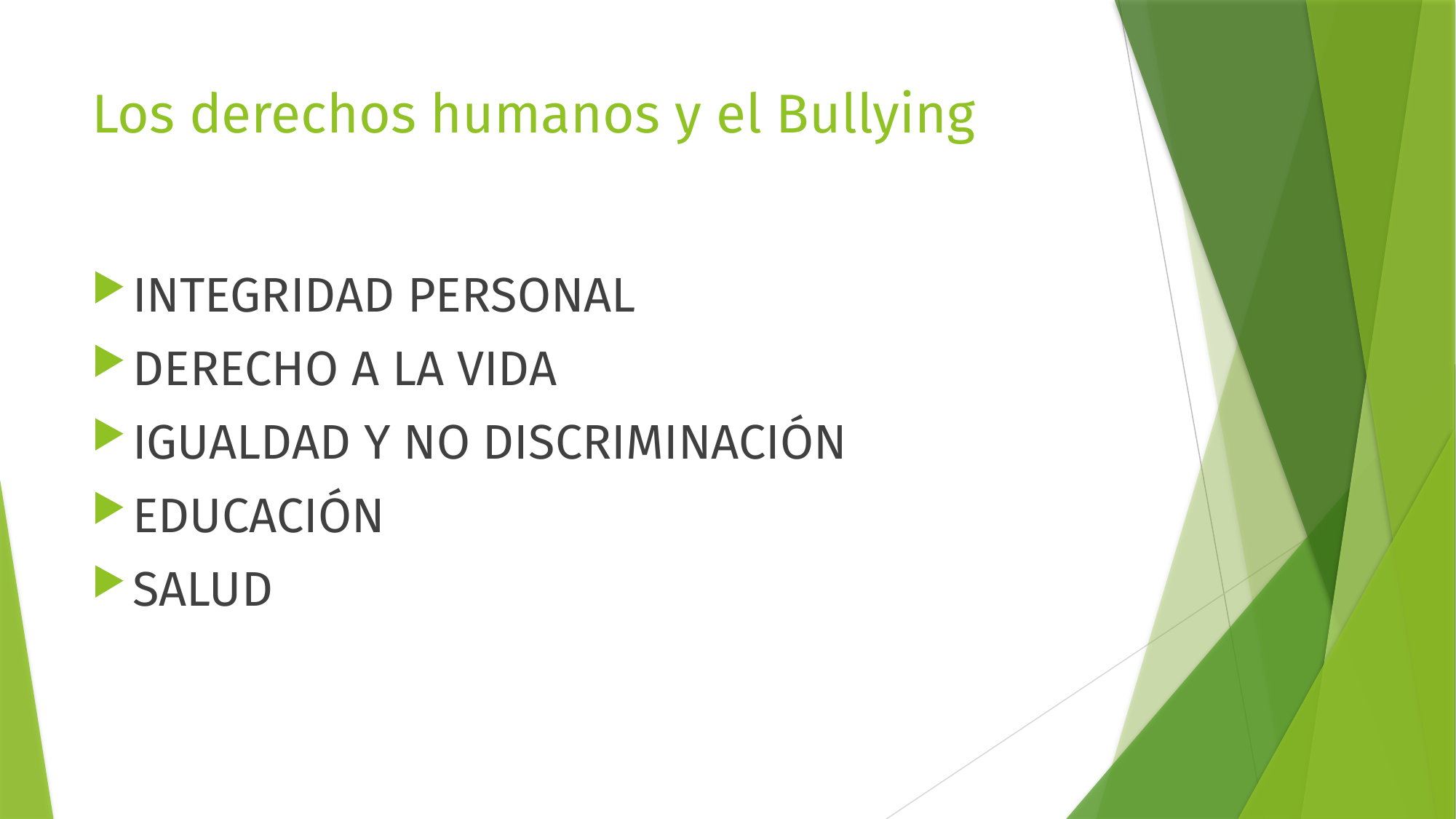

# Los derechos humanos y el Bullying
INTEGRIDAD PERSONAL
DERECHO A LA VIDA
IGUALDAD Y NO DISCRIMINACIÓN
EDUCACIÓN
SALUD